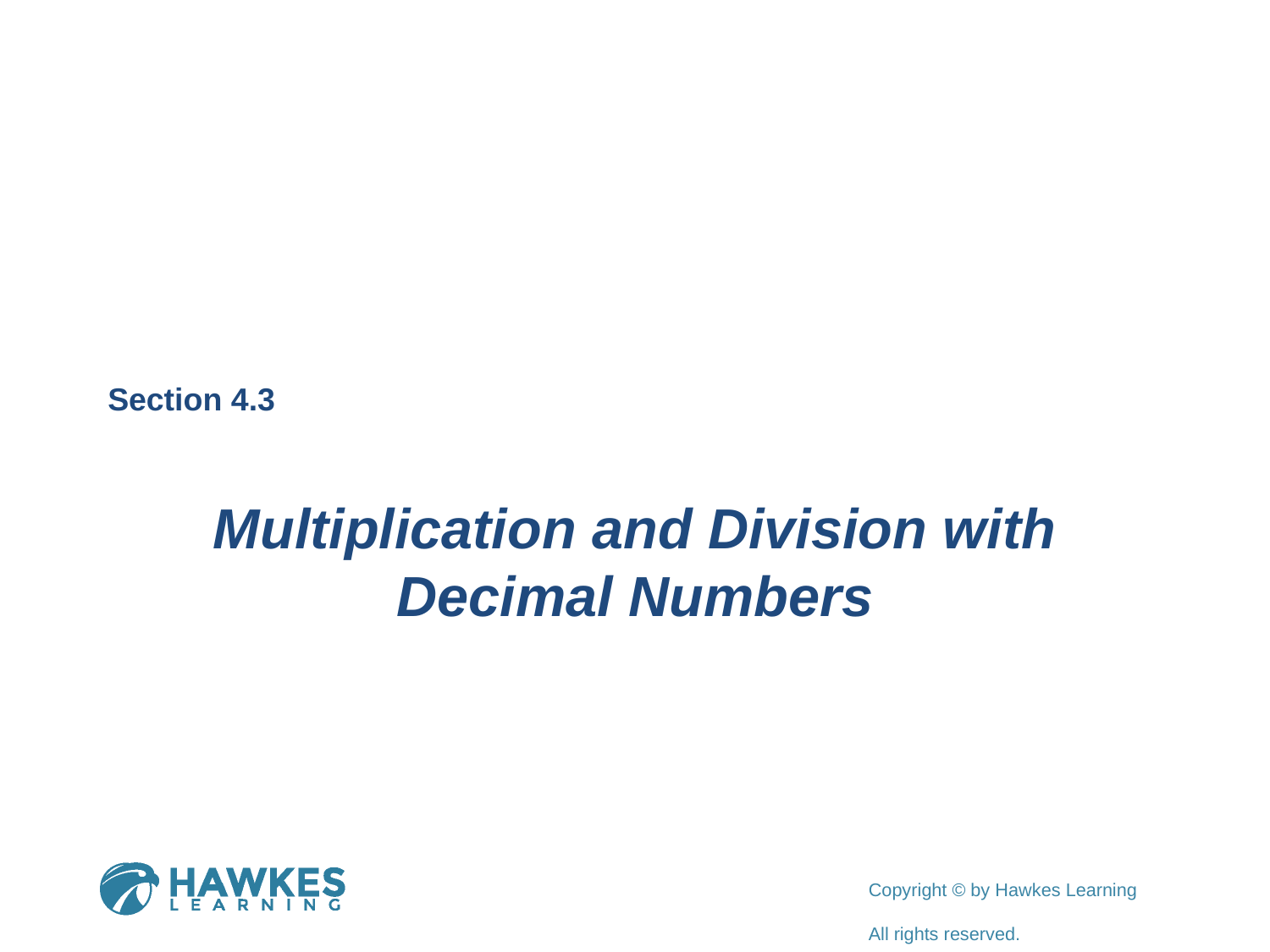

Section 4.3
Multiplication and Division with Decimal Numbers